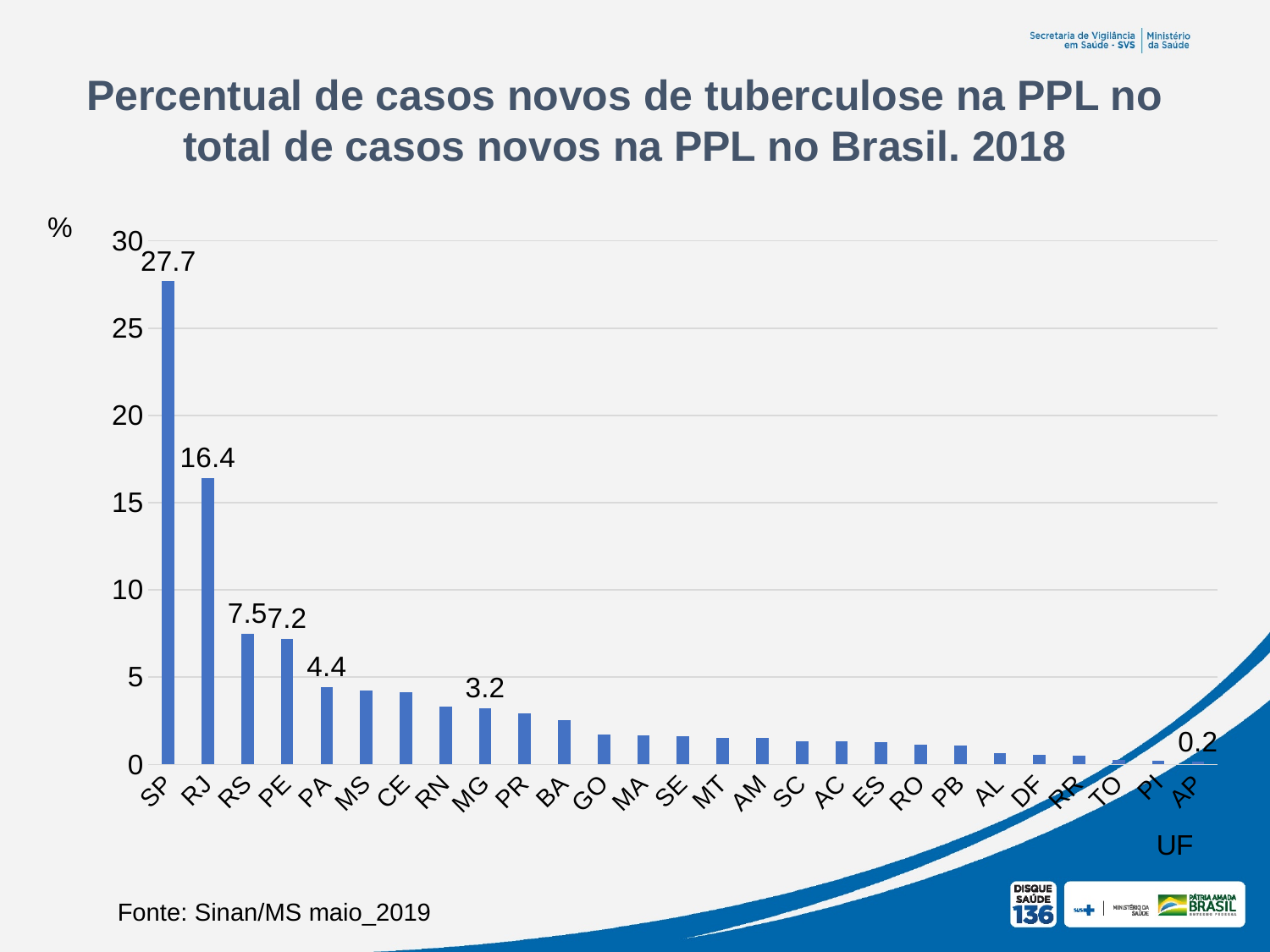

Percentual de casos novos de tuberculose na PPL no total de casos novos na PPL no Brasil. 2018

### Chart

| Category |  |
|---|---|
| SP | 27.697750821329294 |
| RJ | 16.413949962092495 |
| RS | 7.4804144553955005 |
| PE | 7.202426080363912 |
| PA | 4.435178165276725 |
| MS | 4.233004801617387 |
| CE | 4.131918119787717 |
| RN | 3.3232246651503665 |
| MG | 3.2347738185494057 |
| PR | 2.9188779378316907 |
| BA | 2.514531210513015 |
| GO | 1.718473591104372 |
| MA | 1.6679302501895377 |
| SE | 1.592115238817286 |
| MT | 1.5289360626737427 |
| AM | 1.5036643922163255 |
| SC | 1.3141268637856962 |
| AC | 1.3014910285569876 |
| ES | 1.2635835228708618 |
| RO | 1.1498610058124843 |
| PB | 1.0740459944402325 |
| AL | 0.6317917614354309 |
| DF | 0.5559767500631791 |
| RR | 0.4801617386909275 |
| TO | 0.2527167045741724 |
| PI | 0.22744503411675512 |
| AP | 0.1516300227445034 |
Fonte: Sinan/MS maio_2019